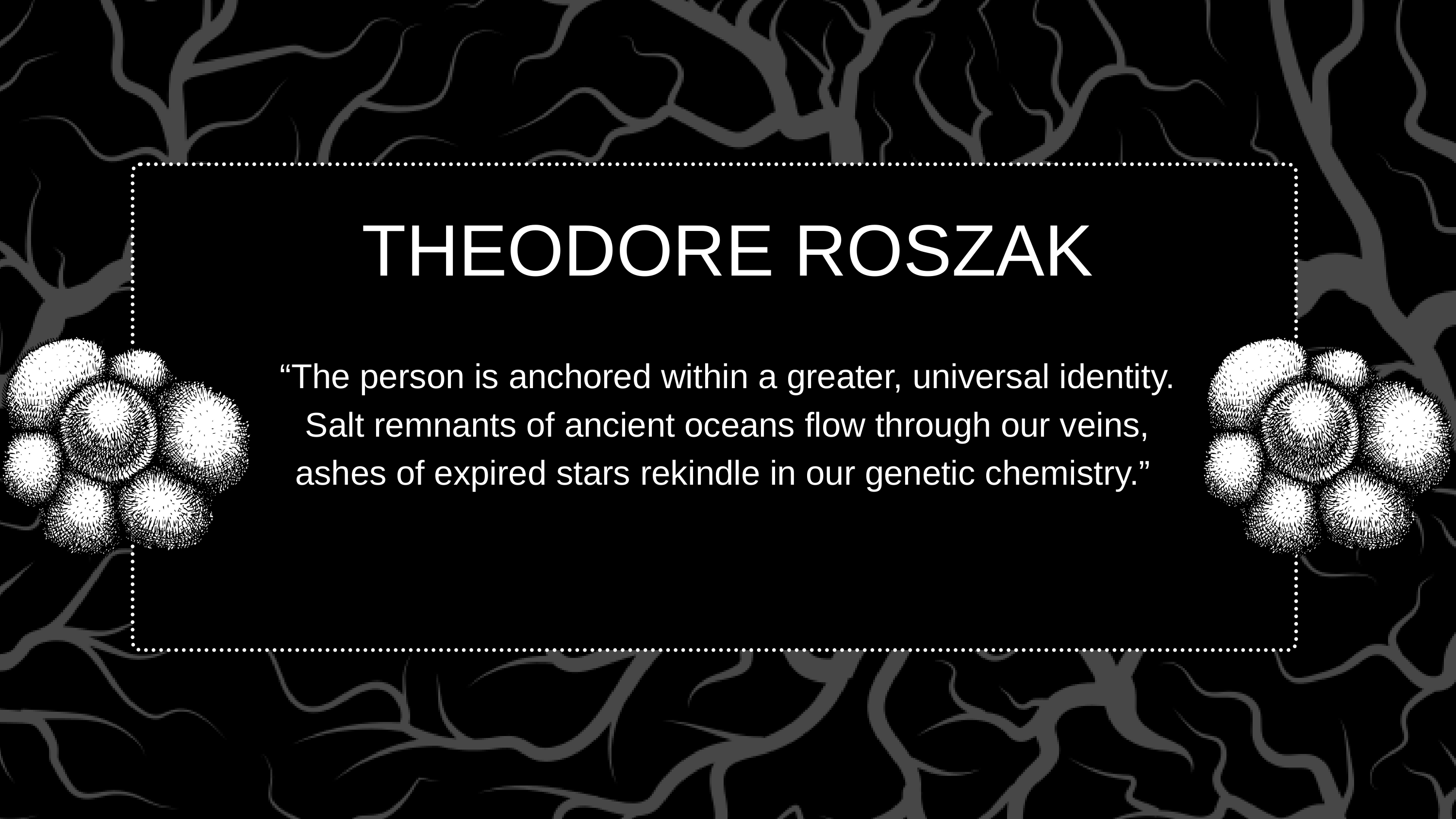

THEODORE ROSZAK

“The person is anchored within a greater, universal identity.
Salt remnants of ancient oceans flow through our veins,
ashes of expired stars rekindle in our genetic chemistry.”